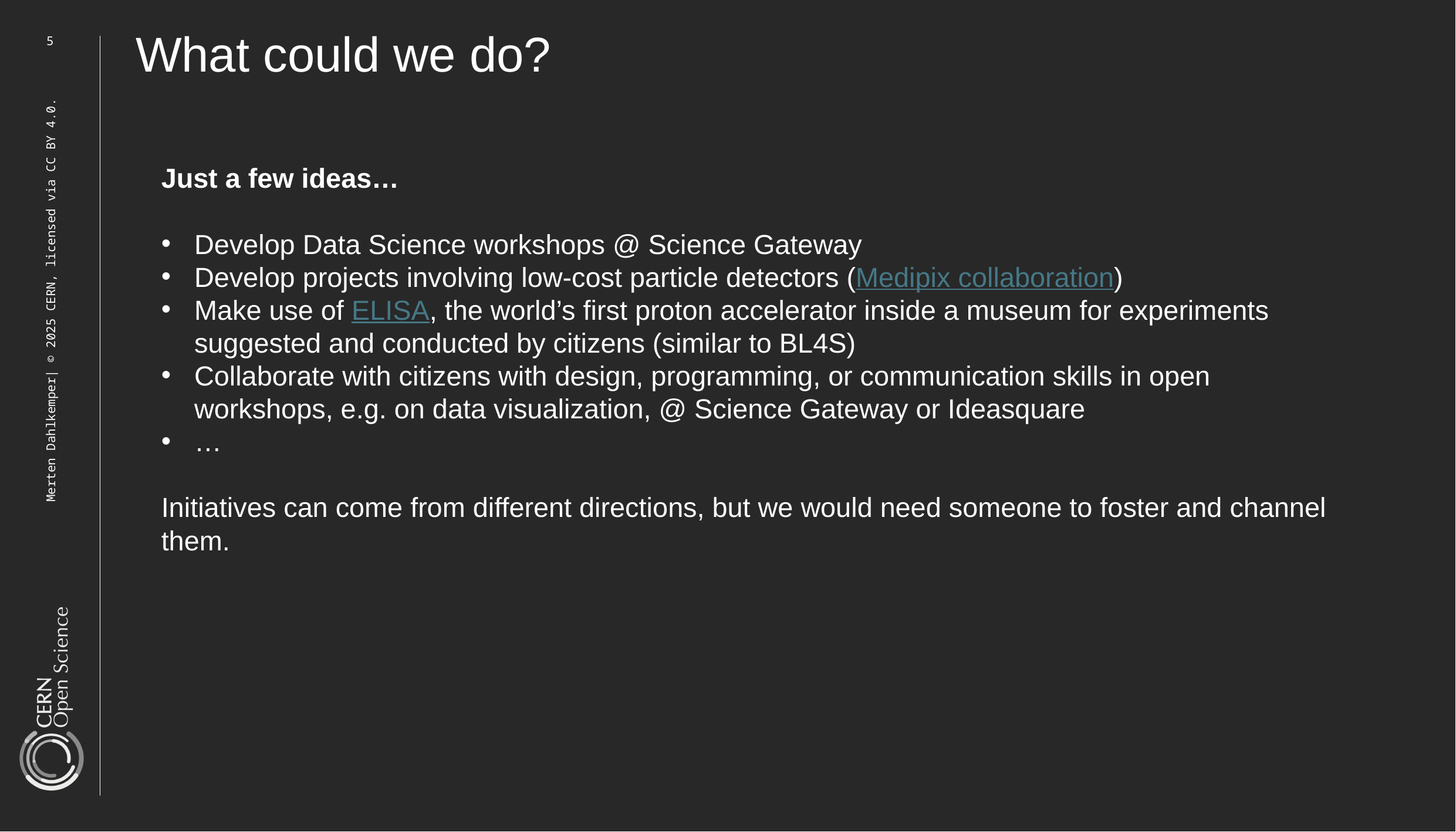

5
What could we do?
Just a few ideas…

Develop Data Science workshops @ Science Gateway
Develop projects involving low-cost particle detectors (Medipix collaboration)
Make use of ELISA, the world’s first proton accelerator inside a museum for experiments suggested and conducted by citizens (similar to BL4S)
Collaborate with citizens with design, programming, or communication skills in open workshops, e.g. on data visualization, @ Science Gateway or Ideasquare
…

Initiatives can come from different directions, but we would need someone to foster and channel them.